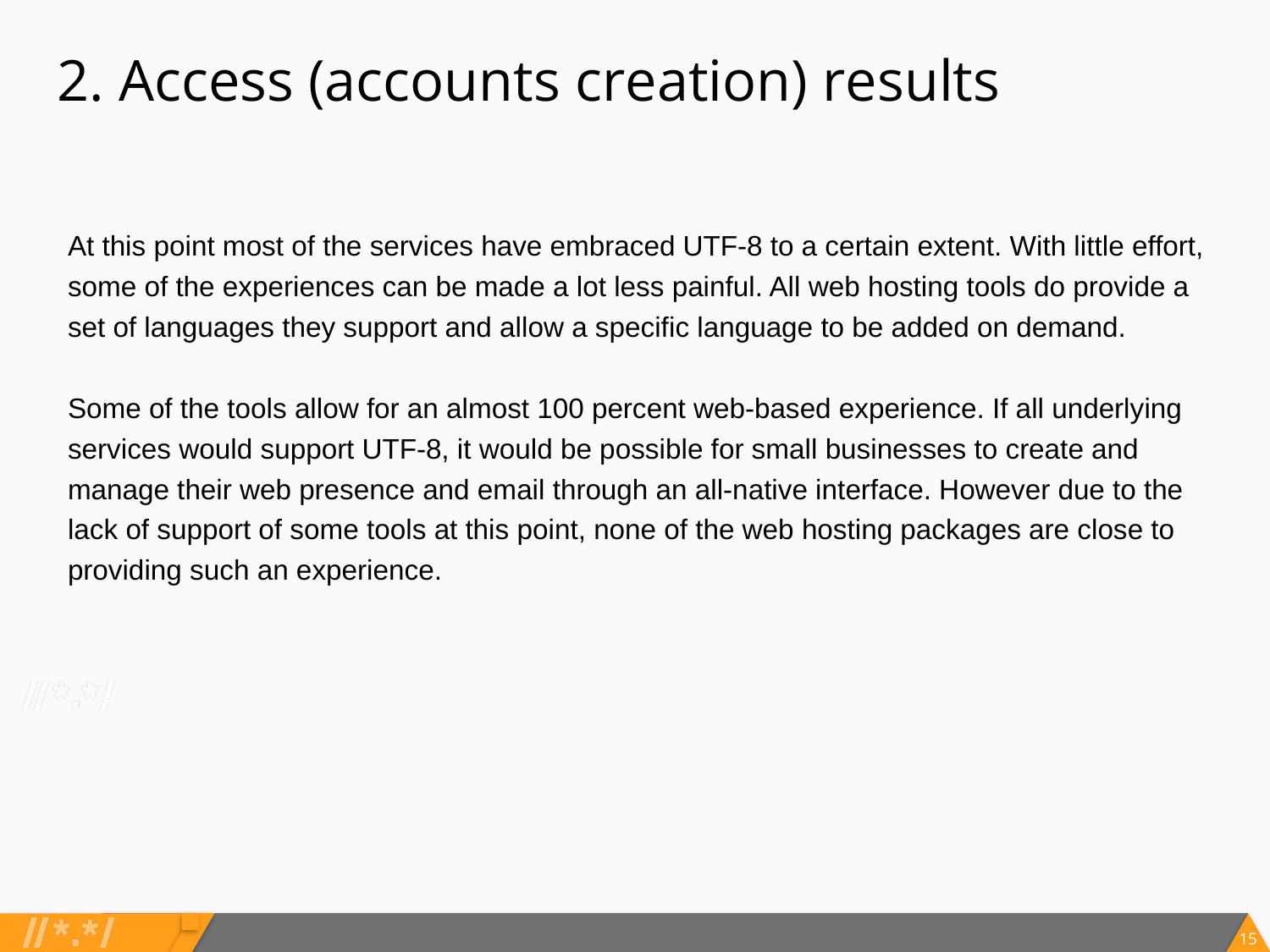

# 2. Access (accounts creation) results
At this point most of the services have embraced UTF-8 to a certain extent. With little effort, some of the experiences can be made a lot less painful. All web hosting tools do provide a set of languages they support and allow a specific language to be added on demand.

Some of the tools allow for an almost 100 percent web-based experience. If all underlying services would support UTF-8, it would be possible for small businesses to create and manage their web presence and email through an all-native interface. However due to the lack of support of some tools at this point, none of the web hosting packages are close to providing such an experience.